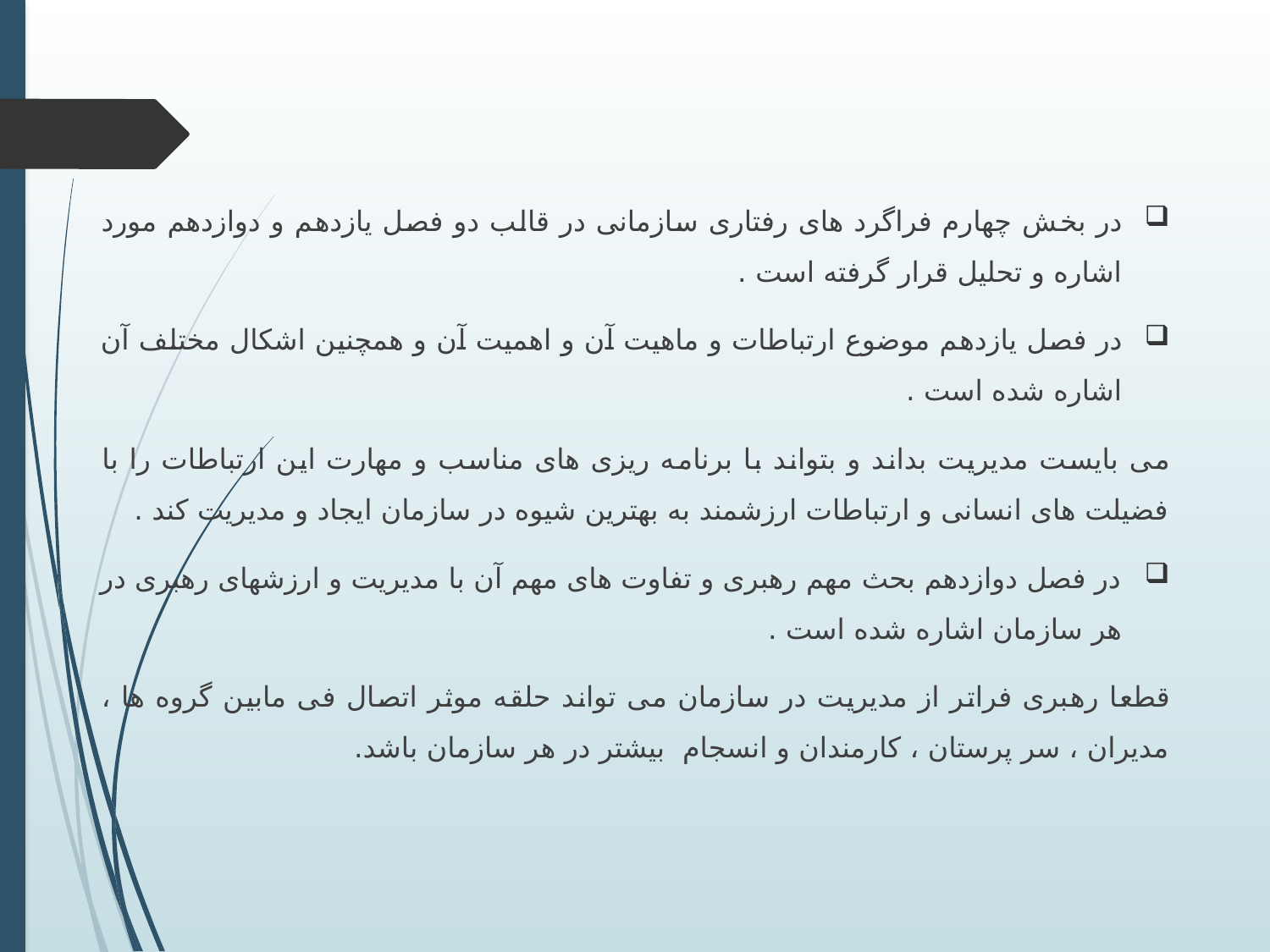

در بخش چهارم فراگرد های رفتاری سازمانی در قالب دو فصل یازدهم و دوازدهم مورد اشاره و تحلیل قرار گرفته است .
در فصل یازدهم موضوع ارتباطات و ماهیت آن و اهمیت آن و همچنین اشکال مختلف آن اشاره شده است .
می بایست مدیریت بداند و بتواند با برنامه ریزی های مناسب و مهارت این ارتباطات را با فضیلت های انسانی و ارتباطات ارزشمند به بهترین شیوه در سازمان ایجاد و مدیریت کند .
در فصل دوازدهم بحث مهم رهبری و تفاوت های مهم آن با مدیریت و ارزشهای رهبری در هر سازمان اشاره شده است .
قطعا رهبری فراتر از مدیریت در سازمان می تواند حلقه موثر اتصال فی مابین گروه ها ، مدیران ، سر پرستان ، کارمندان و انسجام  بیشتر در هر سازمان باشد.